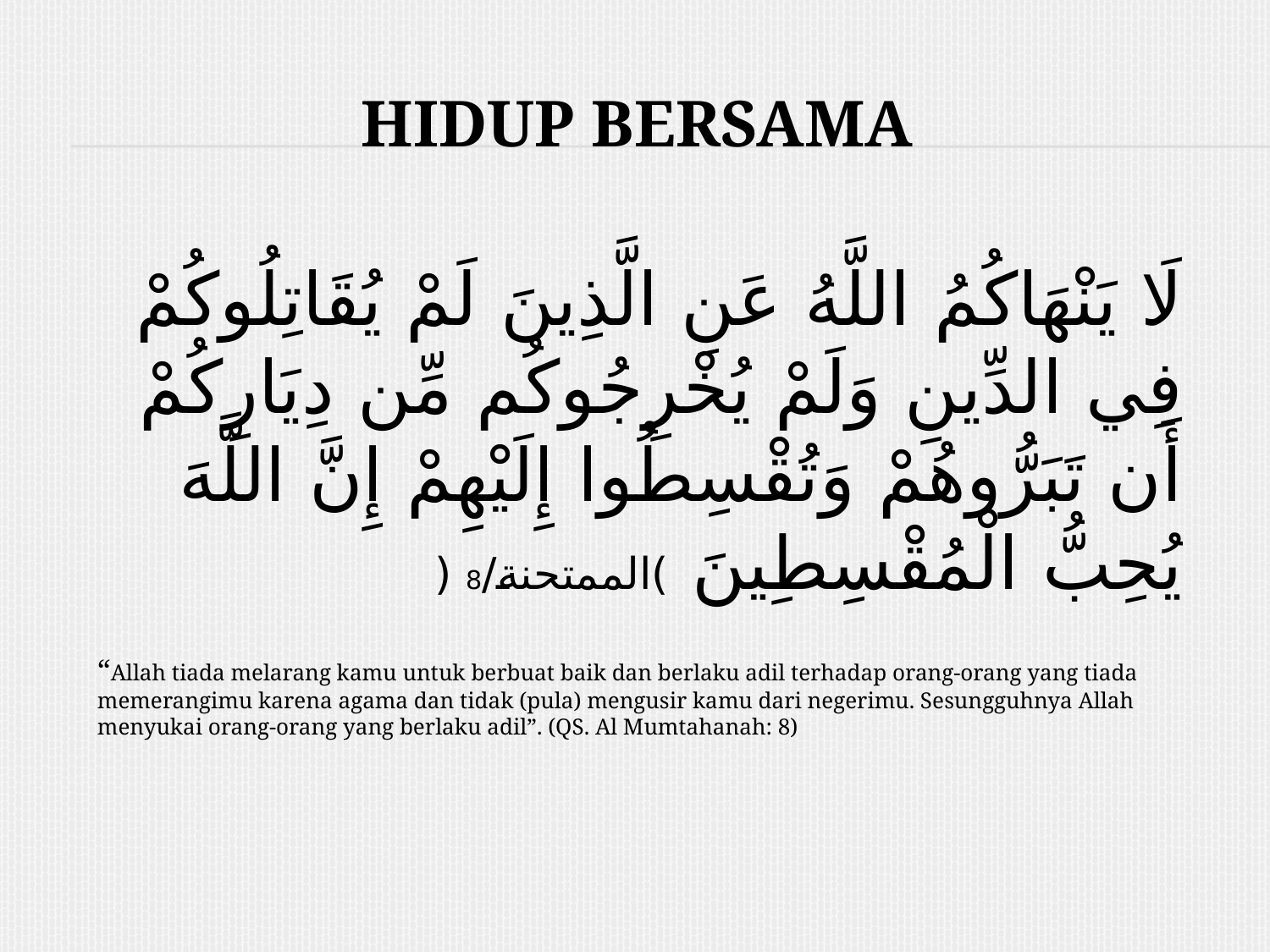

# hidup bersama
لَا يَنْهَاكُمُ اللَّهُ عَنِ الَّذِينَ لَمْ يُقَاتِلُوكُمْ فِي الدِّينِ وَلَمْ يُخْرِجُوكُم مِّن دِيَارِكُمْ أَن تَبَرُّوهُمْ وَتُقْسِطُوا إِلَيْهِمْ إِنَّ اللَّهَ يُحِبُّ الْمُقْسِطِينَ )الممتحنة/8 (

“Allah tiada melarang kamu untuk berbuat baik dan berlaku adil terhadap orang-orang yang tiada memerangimu karena agama dan tidak (pula) mengusir kamu dari negerimu. Sesungguhnya Allah menyukai orang-orang yang berlaku adil”. (QS. Al Mumtahanah: 8)